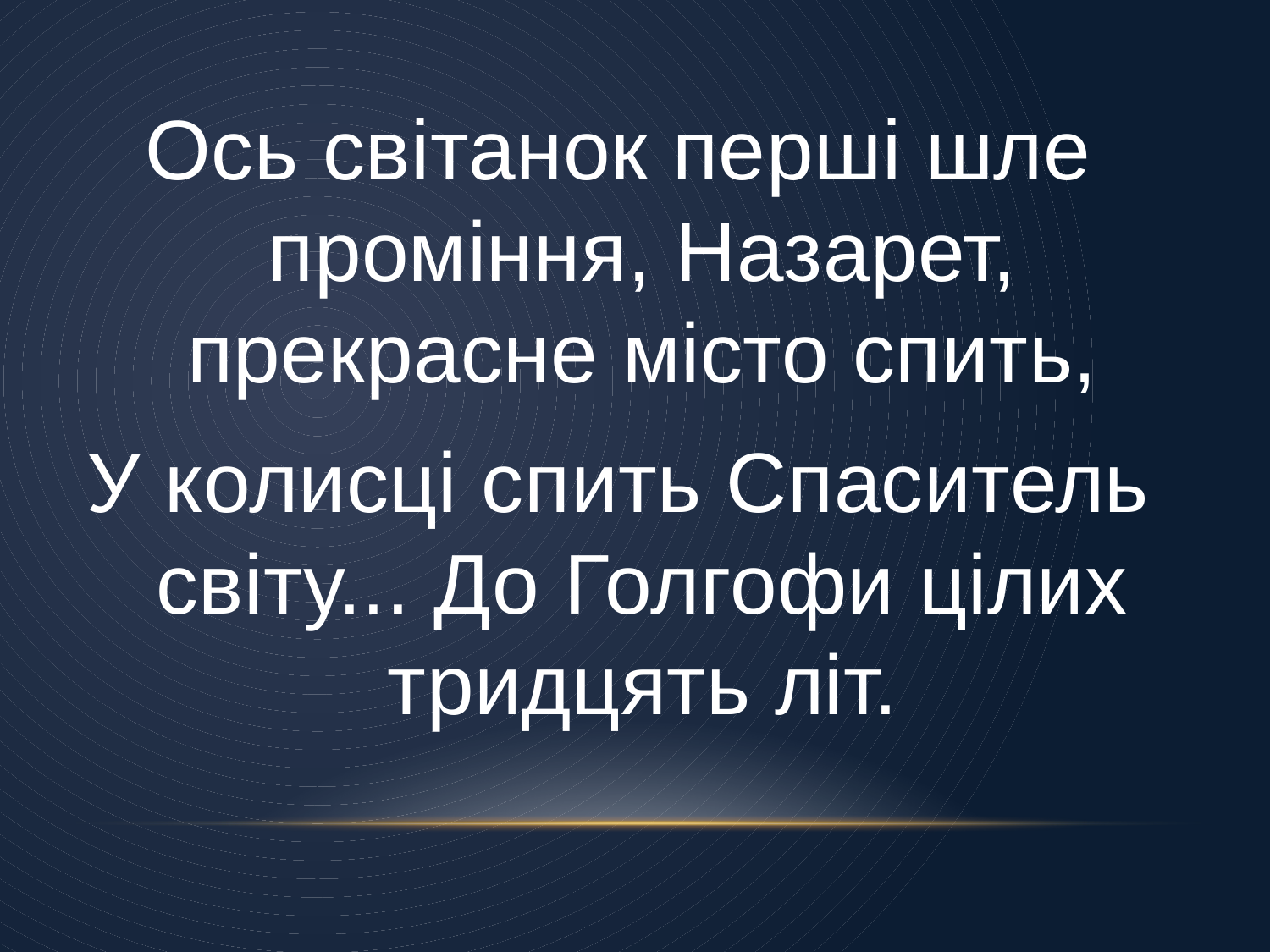

Ось світанок перші шле проміння, Назарет, прекрасне місто спить,
У колисці спить Спаситель світу... До Голгофи цілих тридцять літ.